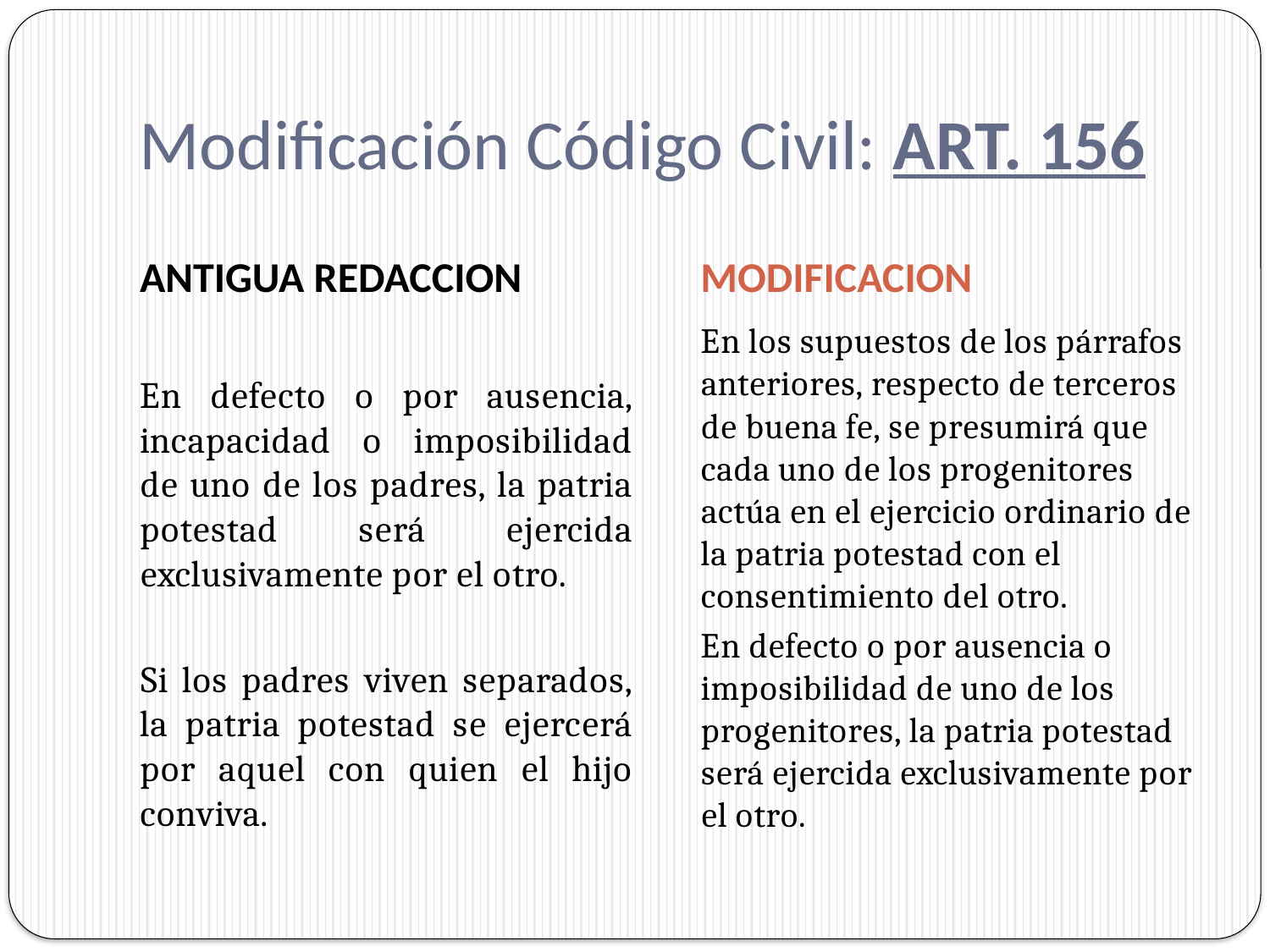

# Modificación Código Civil: ART. 156
ANTIGUA REDACCION
MODIFICACION

En defecto o por ausencia, incapacidad o imposibilidad de uno de los padres, la patria potestad será ejercida exclusivamente por el otro.

Si los padres viven separados, la patria potestad se ejercerá por aquel con quien el hijo conviva.
En los supuestos de los párrafos anteriores, respecto de terceros de buena fe, se presumirá que cada uno de los progenitores actúa en el ejercicio ordinario de la patria potestad con el consentimiento del otro.
En defecto o por ausencia o imposibilidad de uno de los progenitores, la patria potestad será ejercida exclusivamente por el otro.